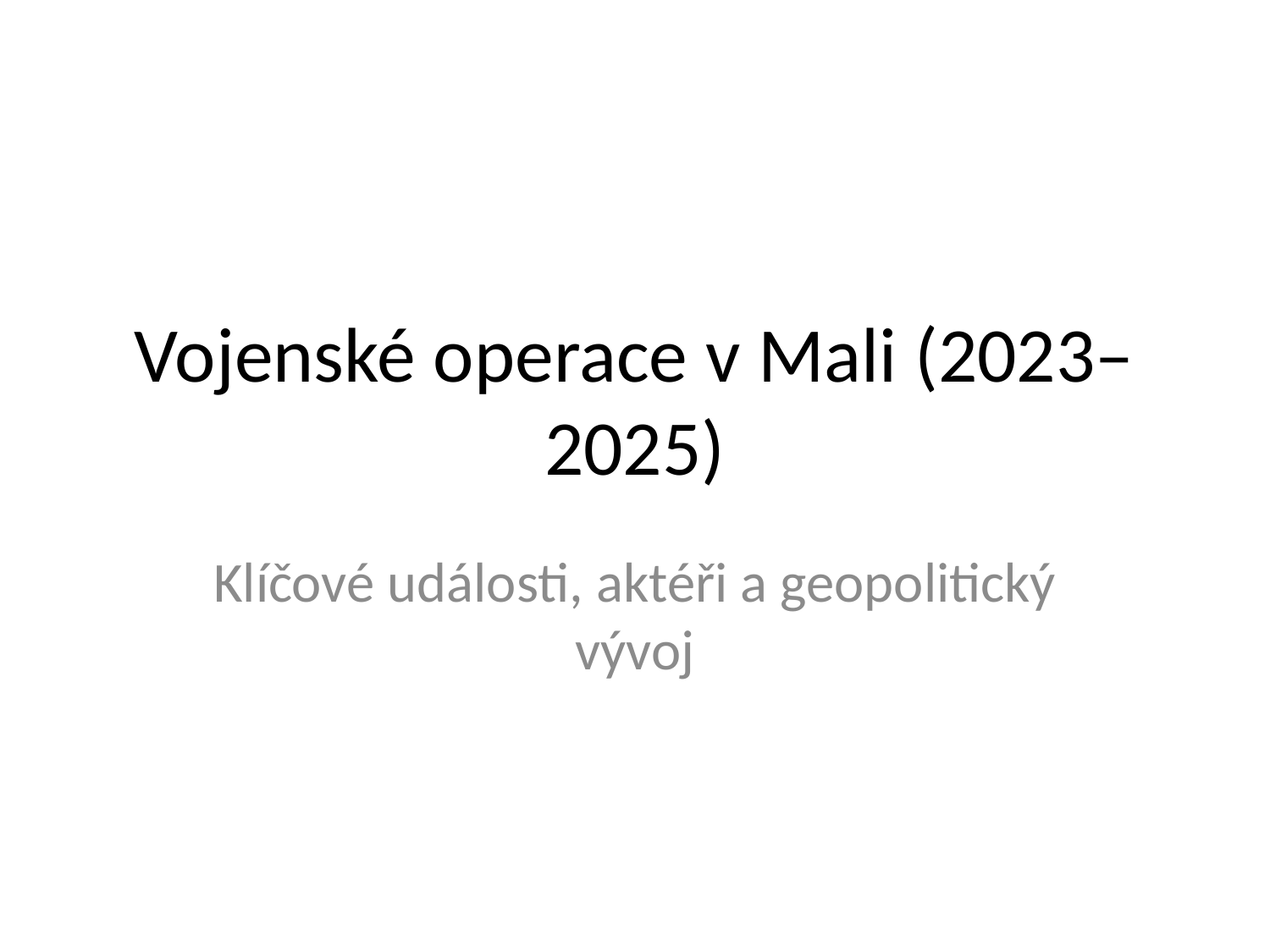

# Vojenské operace v Mali (2023–2025)
Klíčové události, aktéři a geopolitický vývoj